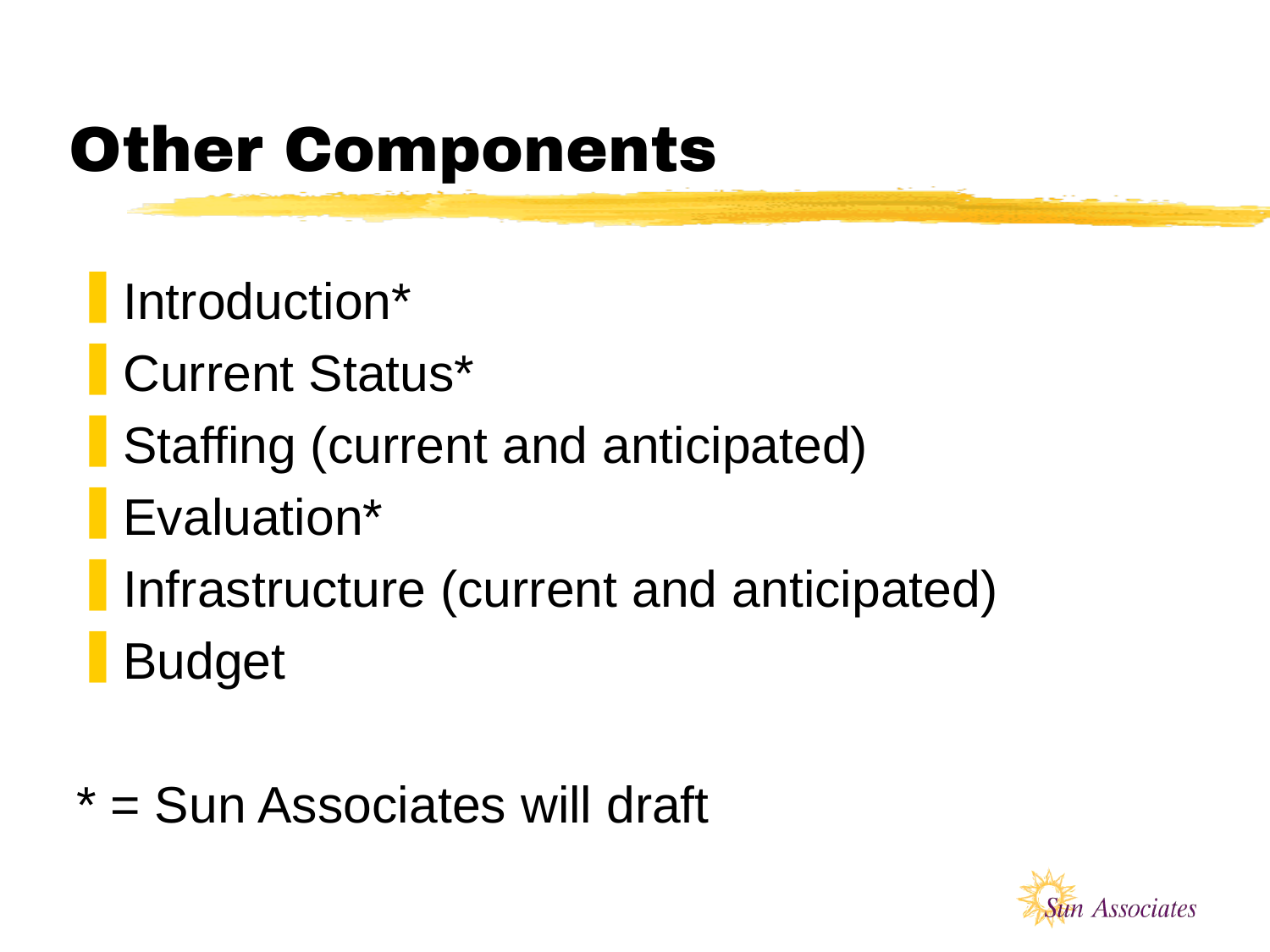

# Other Components
Introduction*
Current Status*
Staffing (current and anticipated)
Evaluation*
Infrastructure (current and anticipated)
Budget

* = Sun Associates will draft